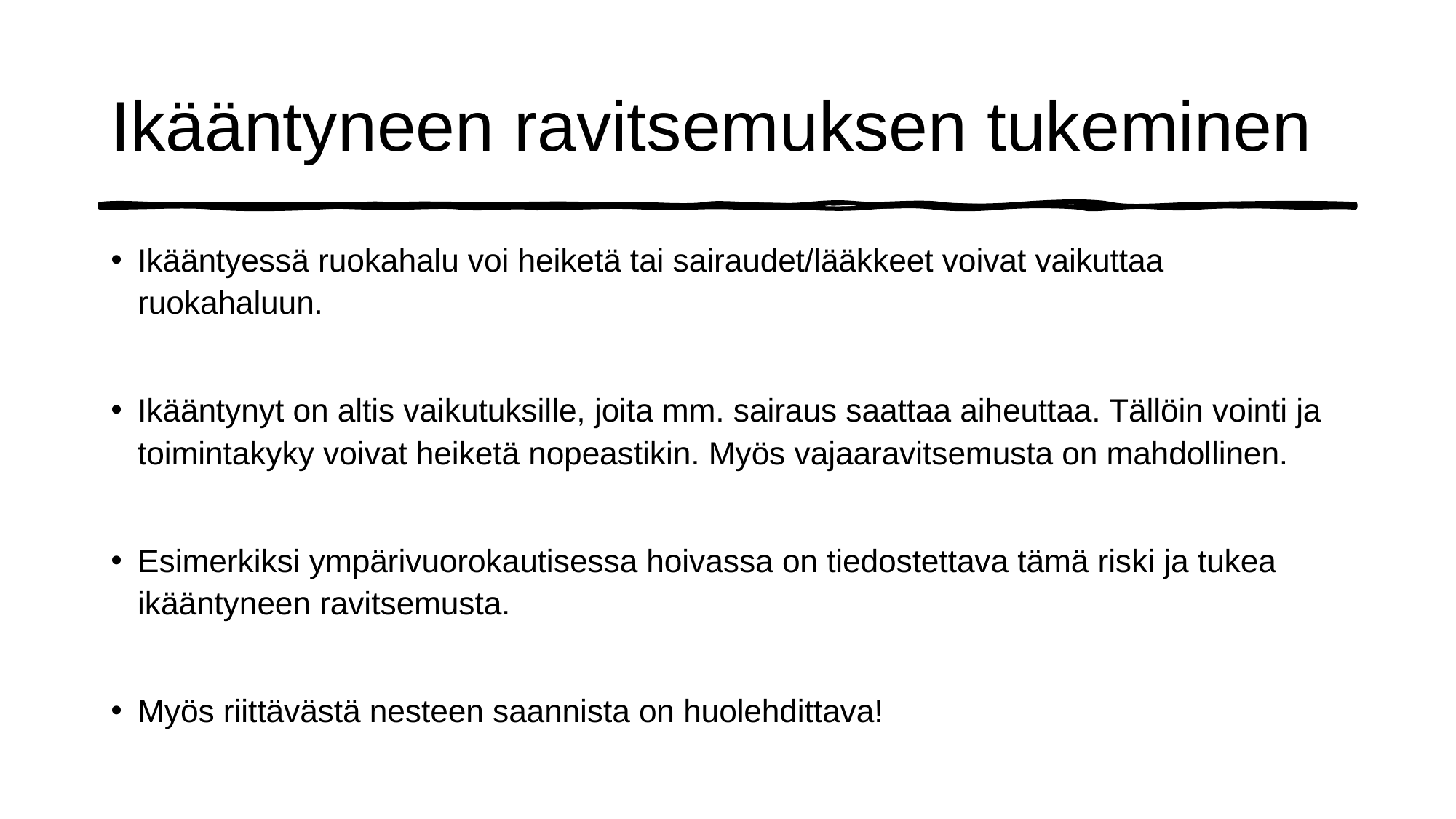

# Ikääntyneen ravitsemuksen tukeminen
Ikääntyessä ruokahalu voi heiketä tai sairaudet/lääkkeet voivat vaikuttaa ruokahaluun.

Ikääntynyt on altis vaikutuksille, joita mm. sairaus saattaa aiheuttaa. Tällöin vointi ja toimintakyky voivat heiketä nopeastikin. Myös vajaaravitsemusta on mahdollinen.

Esimerkiksi ympärivuorokautisessa hoivassa on tiedostettava tämä riski ja tukea ikääntyneen ravitsemusta.

Myös riittävästä nesteen saannista on huolehdittava!